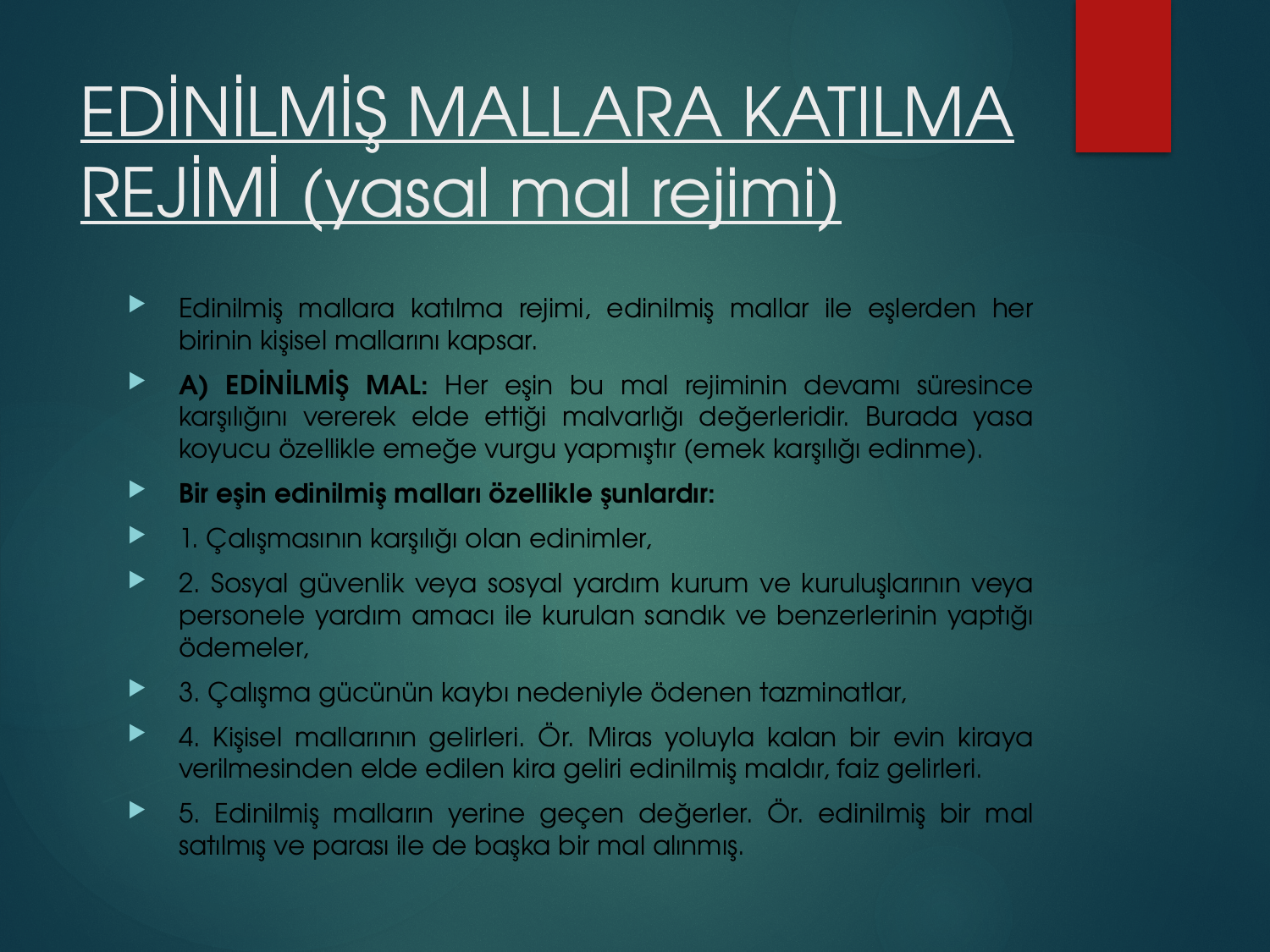

# EDİNİLMİŞ MALLARA KATILMA REJİMİ (yasal mal rejimi)
Edinilmiş mallara katılma rejimi, edinilmiş mallar ile eşlerden her birinin kişisel mallarını kapsar.
A) EDİNİLMİŞ MAL: Her eşin bu mal rejiminin devamı süresince karşılığını vererek elde ettiği malvarlığı değerleridir. Burada yasa koyucu özellikle emeğe vurgu yapmıştır (emek karşılığı edinme).
Bir eşin edinilmiş malları özellikle şunlardır:
1. Çalışmasının karşılığı olan edinimler,
2. Sosyal güvenlik veya sosyal yardım kurum ve kuruluşlarının veya personele yardım amacı ile kurulan sandık ve benzerlerinin yaptığı ödemeler,
3. Çalışma gücünün kaybı nedeniyle ödenen tazminatlar,
4. Kişisel mallarının gelirleri. Ör. Miras yoluyla kalan bir evin kiraya verilmesinden elde edilen kira geliri edinilmiş maldır, faiz gelirleri.
5. Edinilmiş malların yerine geçen değerler. Ör. edinilmiş bir mal satılmış ve parası ile de başka bir mal alınmış.